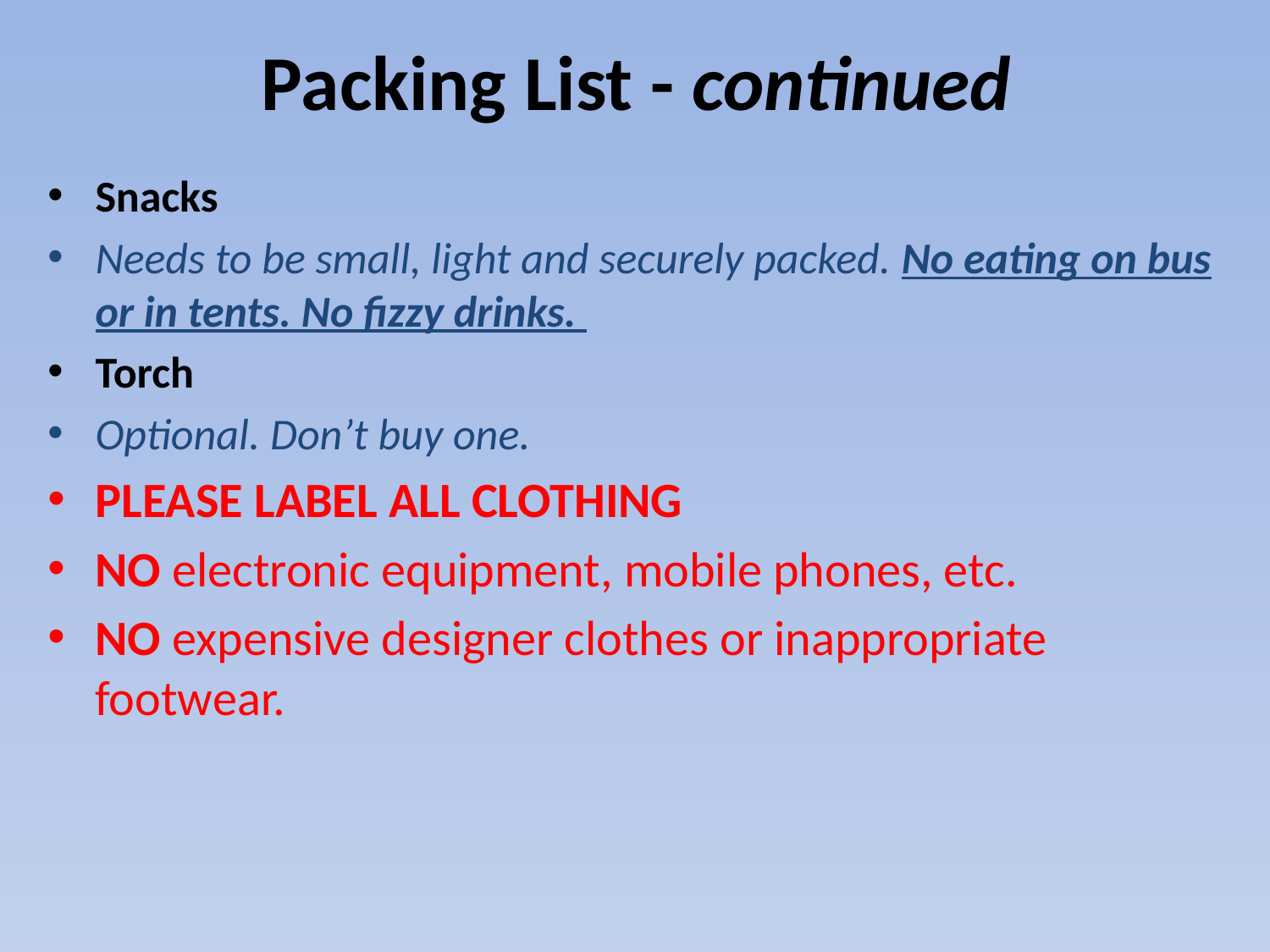

# Packing List - continued
Snacks
Needs to be small, light and securely packed. No eating on bus or in tents. No fizzy drinks.
Torch
Optional. Don’t buy one.
PLEASE LABEL ALL CLOTHING
NO electronic equipment, mobile phones, etc.
NO expensive designer clothes or inappropriate footwear.